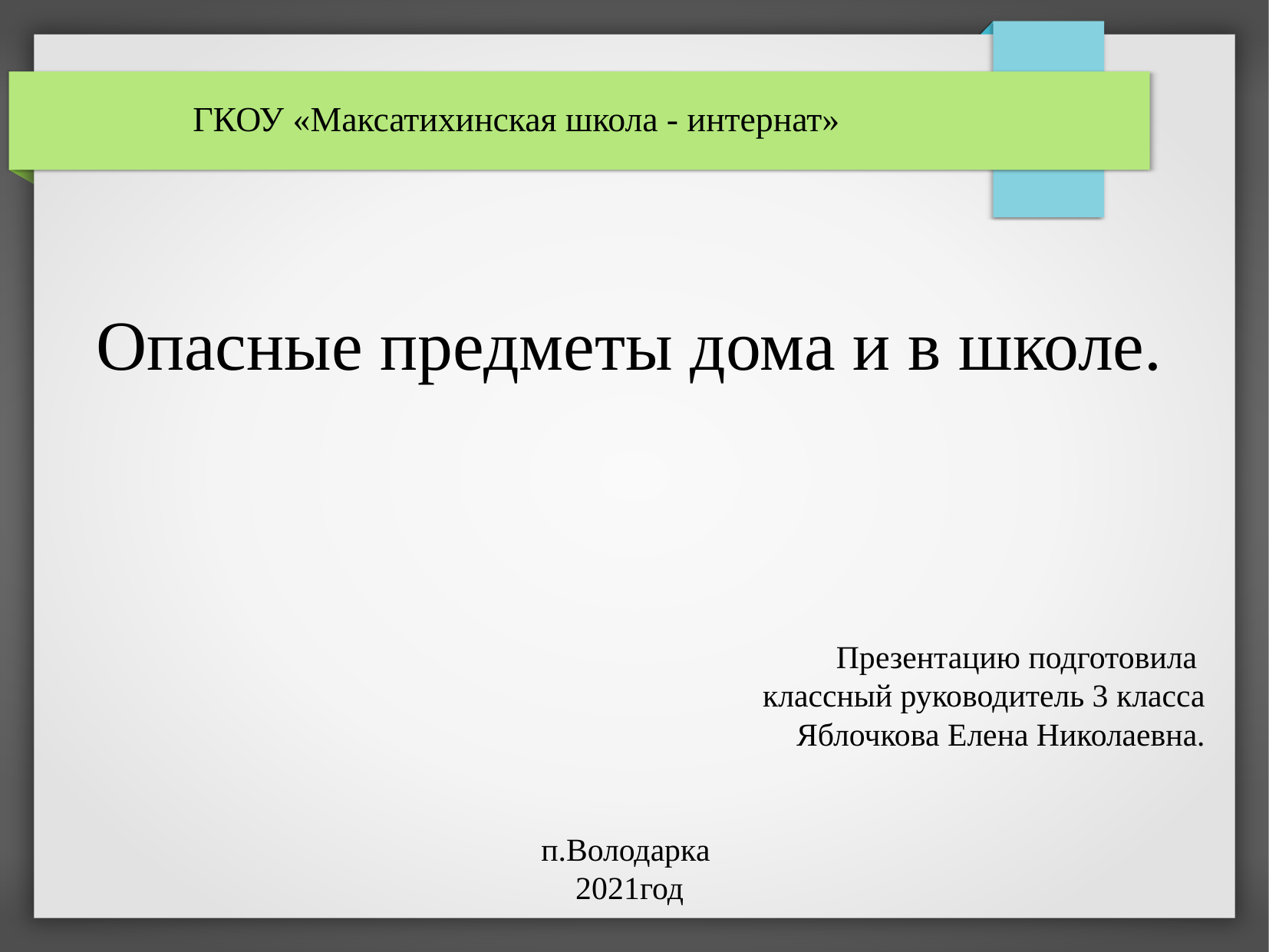

ГКОУ «Максатихинская школа - интернат»
Опасные предметы дома и в школе.

Презентацию подготовила
классный руководитель 3 класса
Яблочкова Елена Николаевна.

п.Володарка
2021год